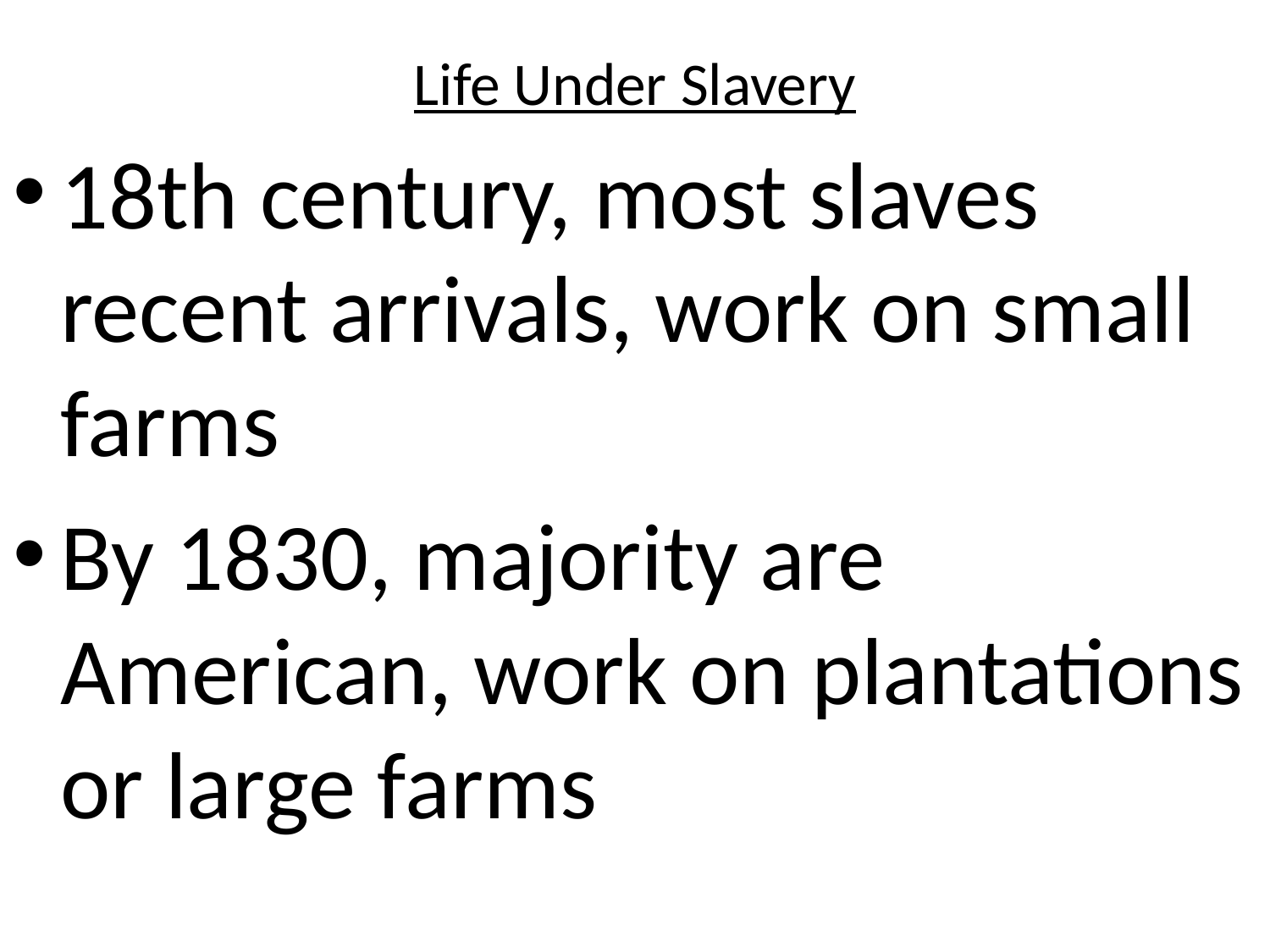

# Life Under Slavery
18th century, most slaves recent arrivals, work on small farms
By 1830, majority are American, work on plantations or large farms